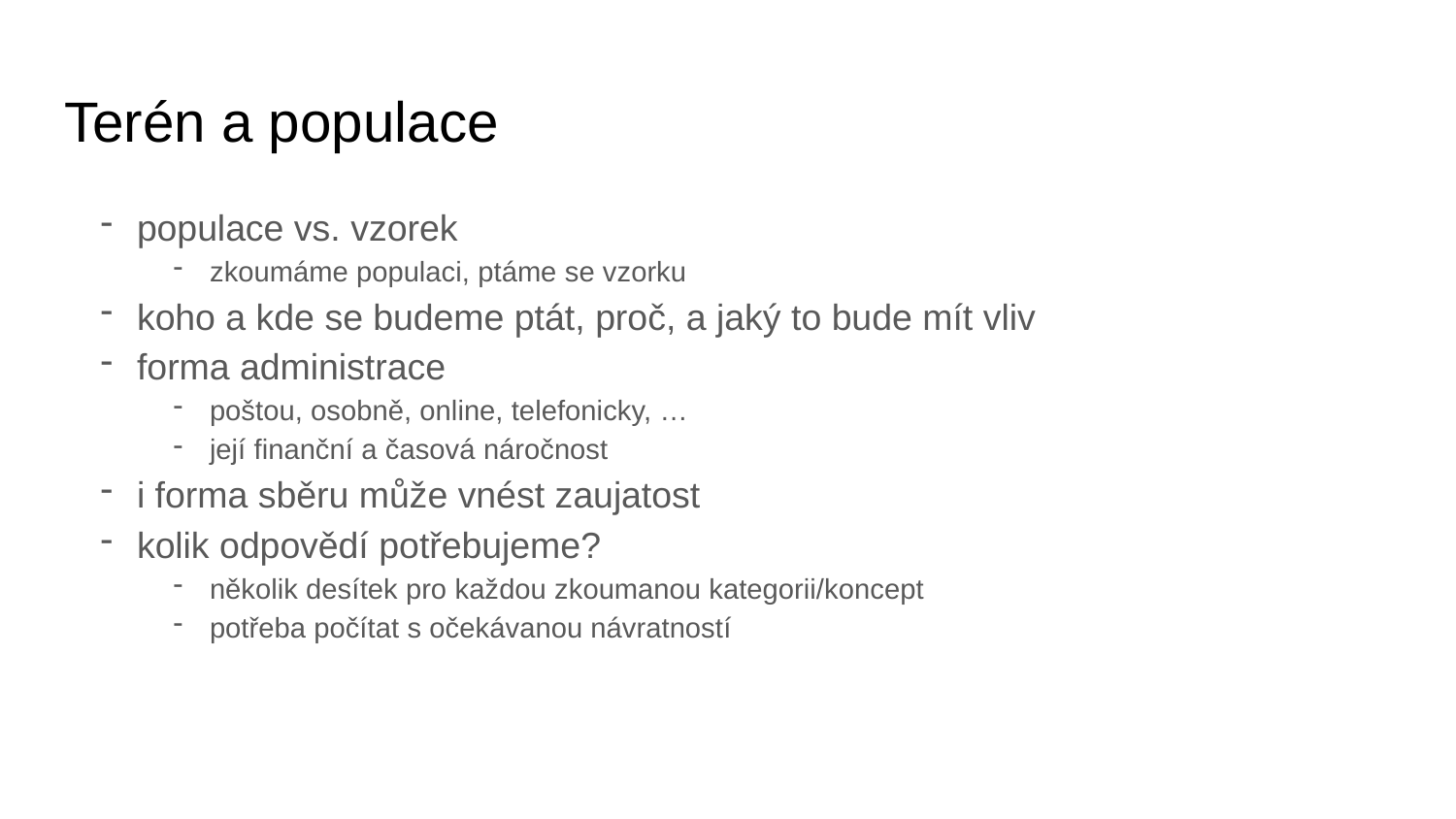

# Terén a populace
populace vs. vzorek
zkoumáme populaci, ptáme se vzorku
koho a kde se budeme ptát, proč, a jaký to bude mít vliv
forma administrace
poštou, osobně, online, telefonicky, …
její finanční a časová náročnost
i forma sběru může vnést zaujatost
kolik odpovědí potřebujeme?
několik desítek pro každou zkoumanou kategorii/koncept
potřeba počítat s očekávanou návratností